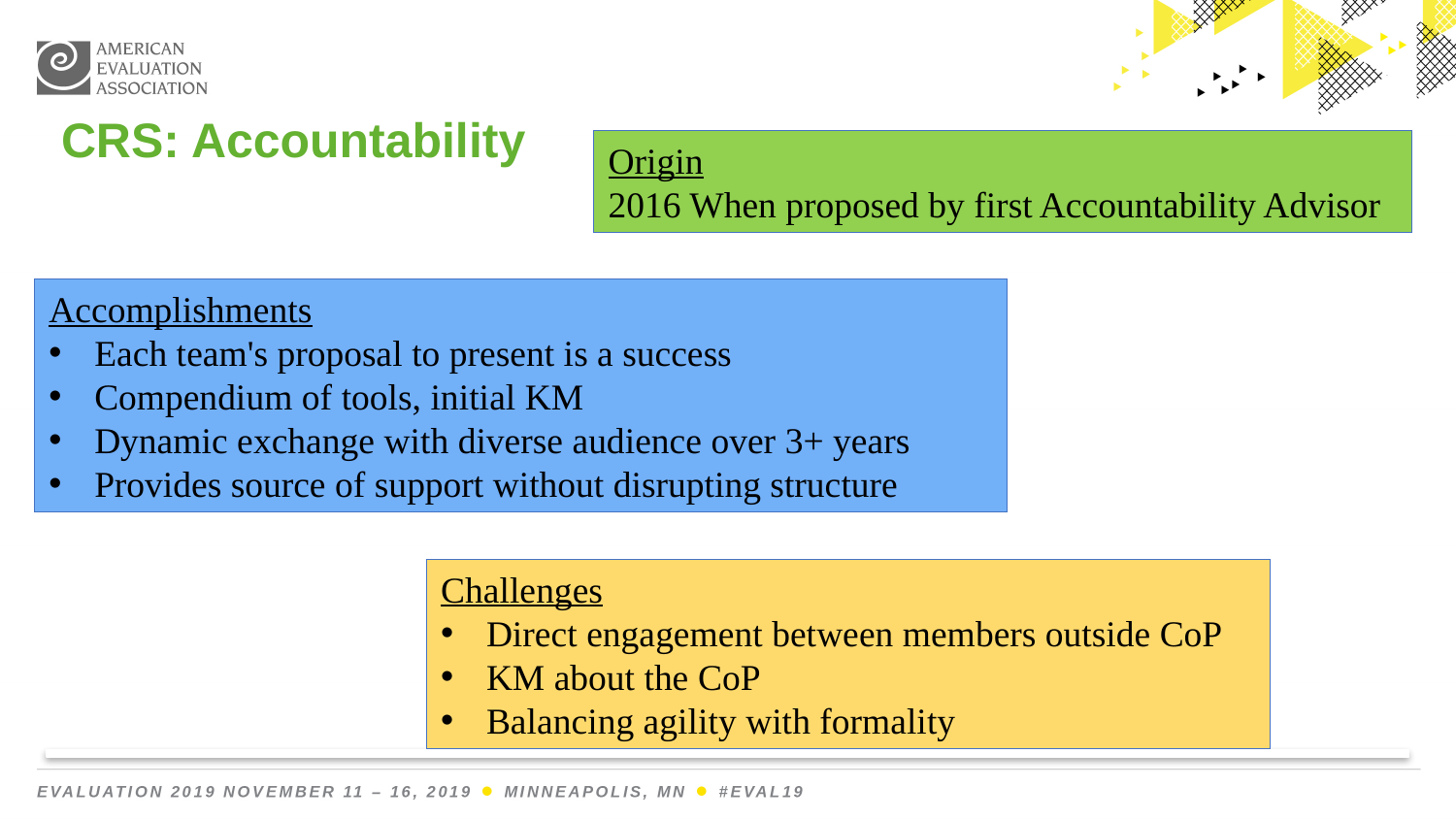

CRS: Accountability

Origin
2016 When proposed by first Accountability Advisor
Accomplishments
Each team's proposal to present is a success
Compendium of tools, initial KM
Dynamic exchange with diverse audience over 3+ years
Provides source of support without disrupting structure
Challenges
Direct engagement between members outside CoP
KM about the CoP
Balancing agility with formality